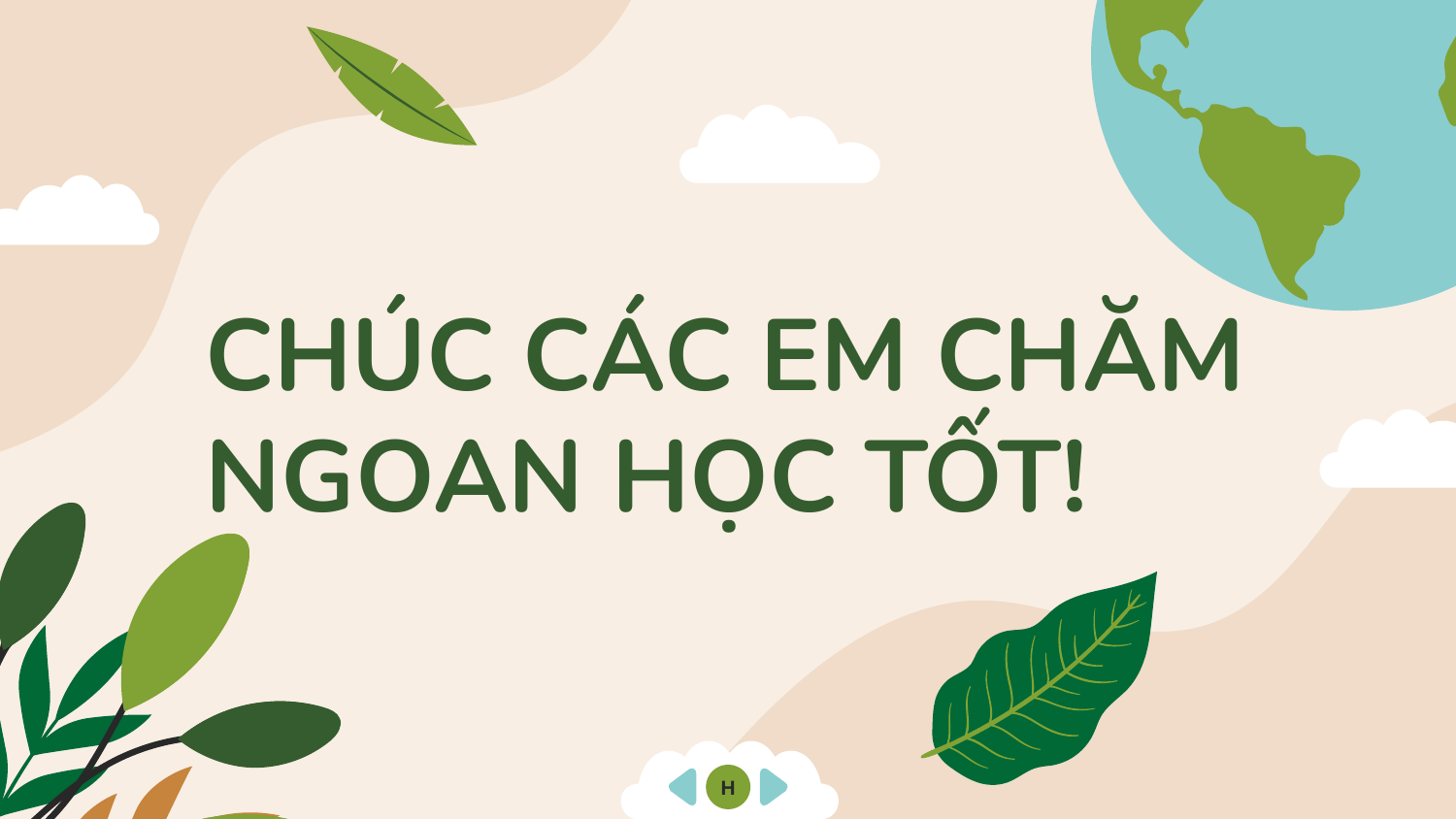

# CHÚC CÁC EM CHĂM NGOAN HỌC TỐT!

H